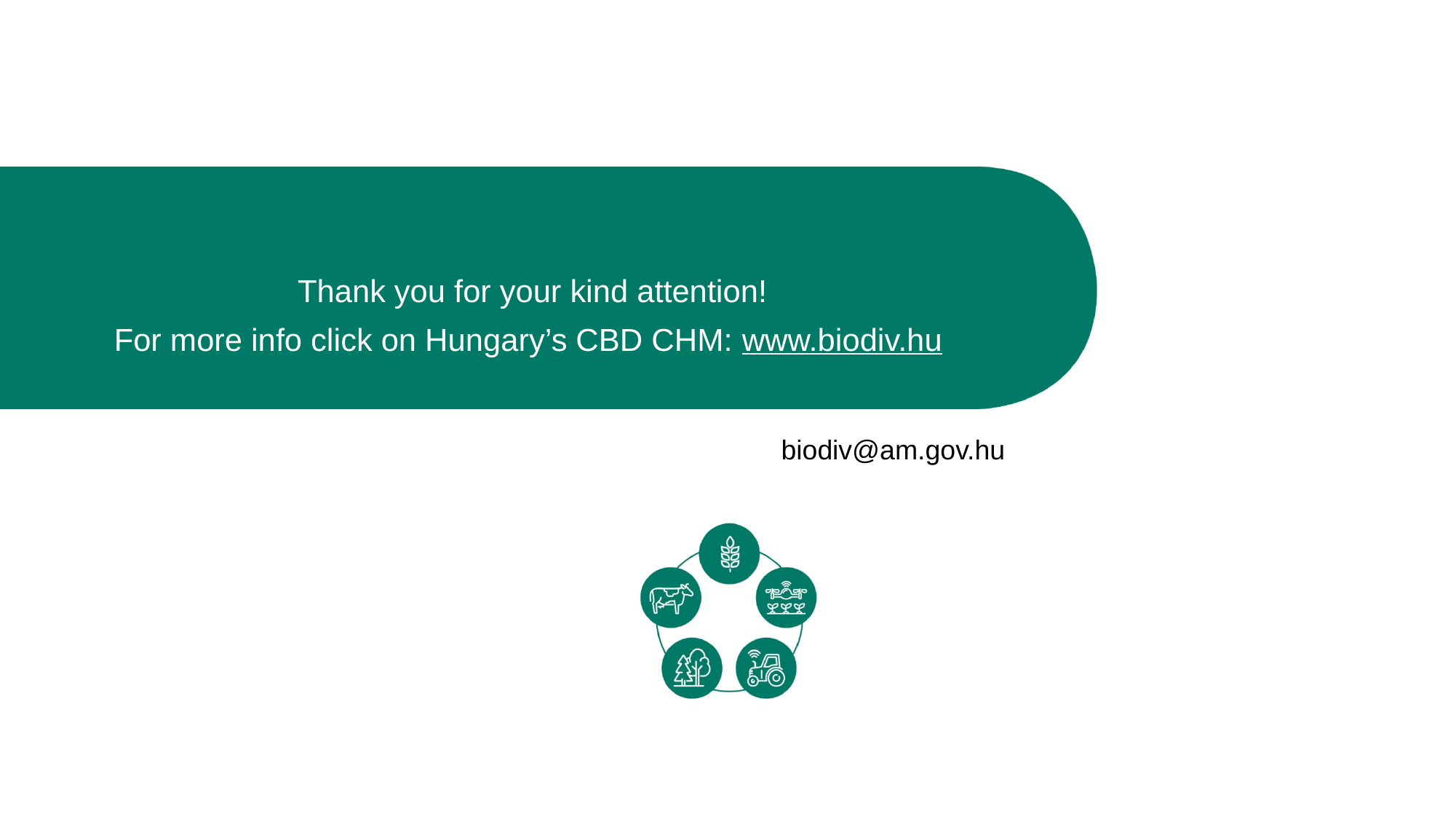

Thank you for your kind attention!
For more info click on Hungary’s CBD CHM: www.biodiv.hu
biodiv@am.gov.hu